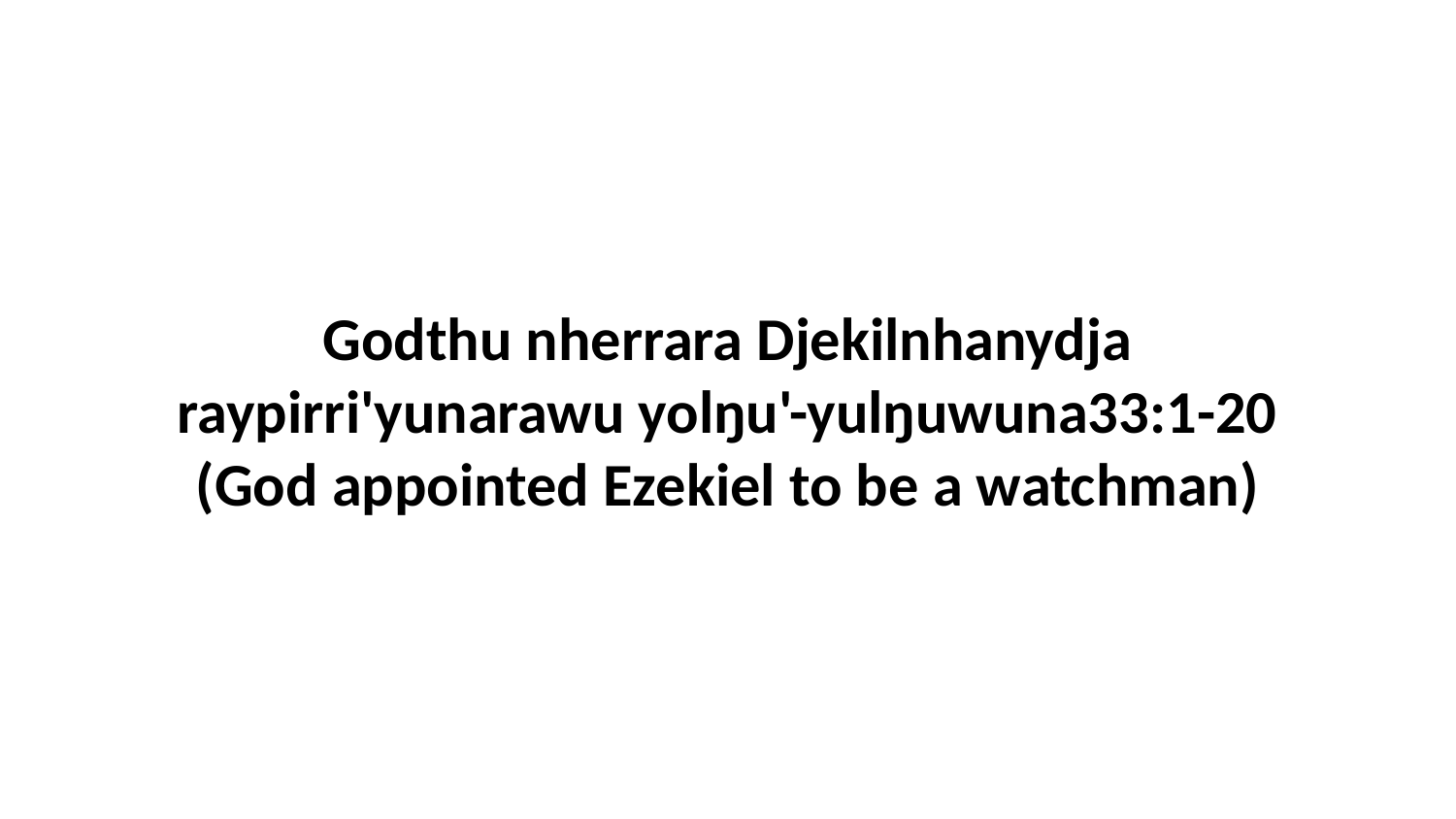

Godthu nherrara Djekilnhanydja raypirri'yunarawu yolŋu'-yulŋuwuna33:1-20 (God appointed Ezekiel to be a watchman)